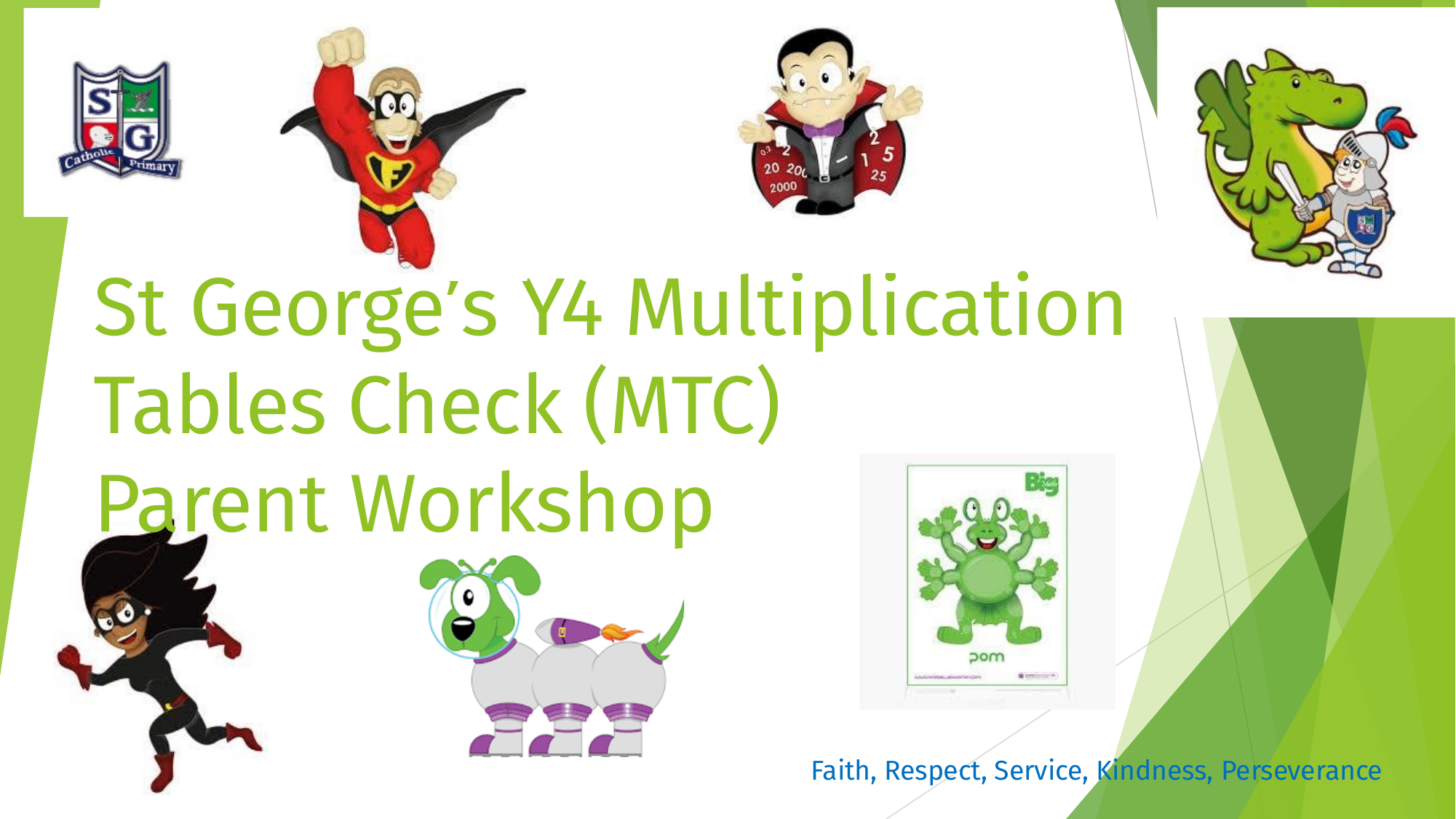

St George’s Y4 Multiplication Tables Check (MTC)
Parent Workshop

Faith, Respect, Service, Kindness, Perseverance